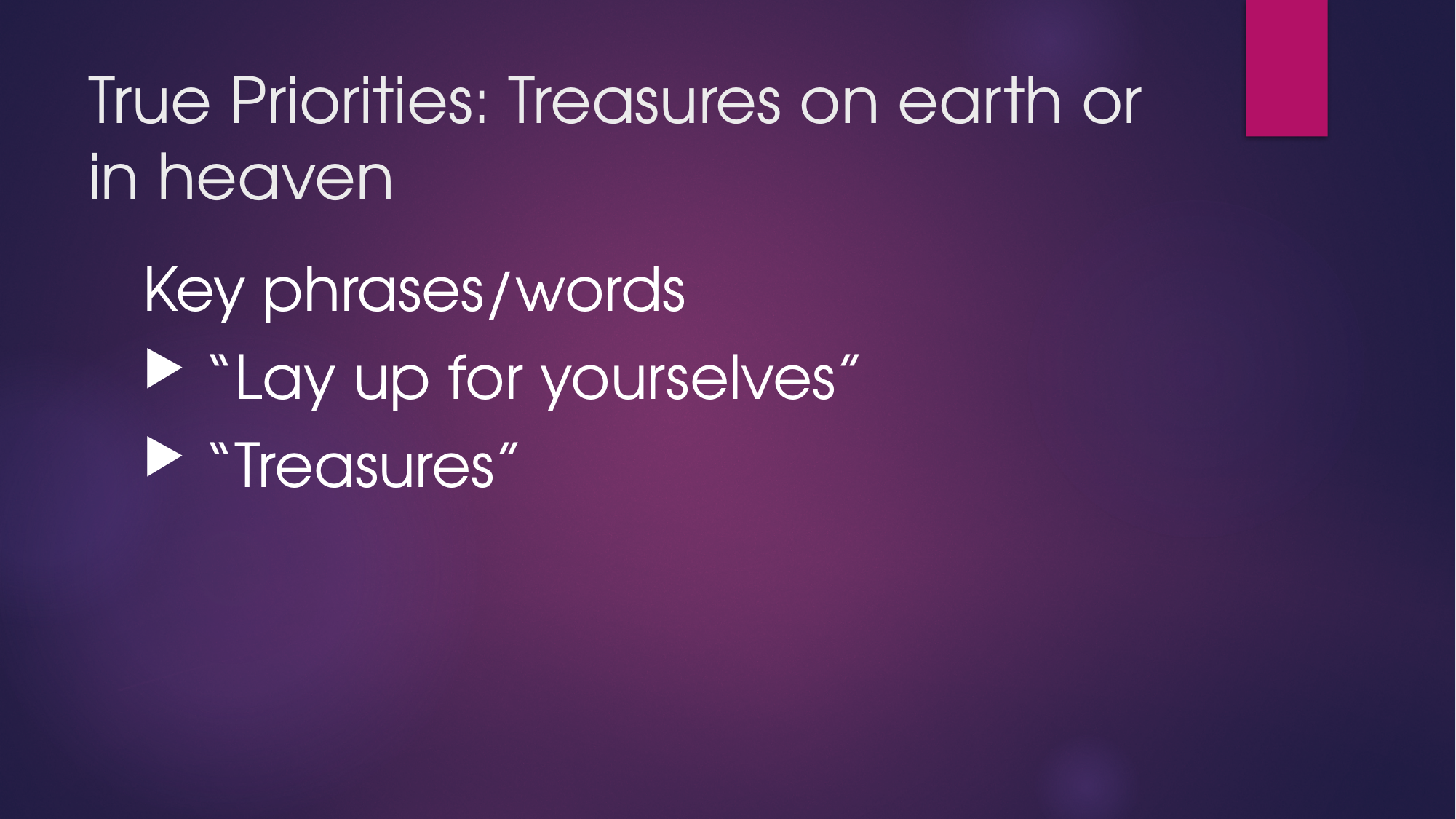

# True Priorities: Treasures on earth or in heaven
Key phrases/words
 “Lay up for yourselves”
 “Treasures”